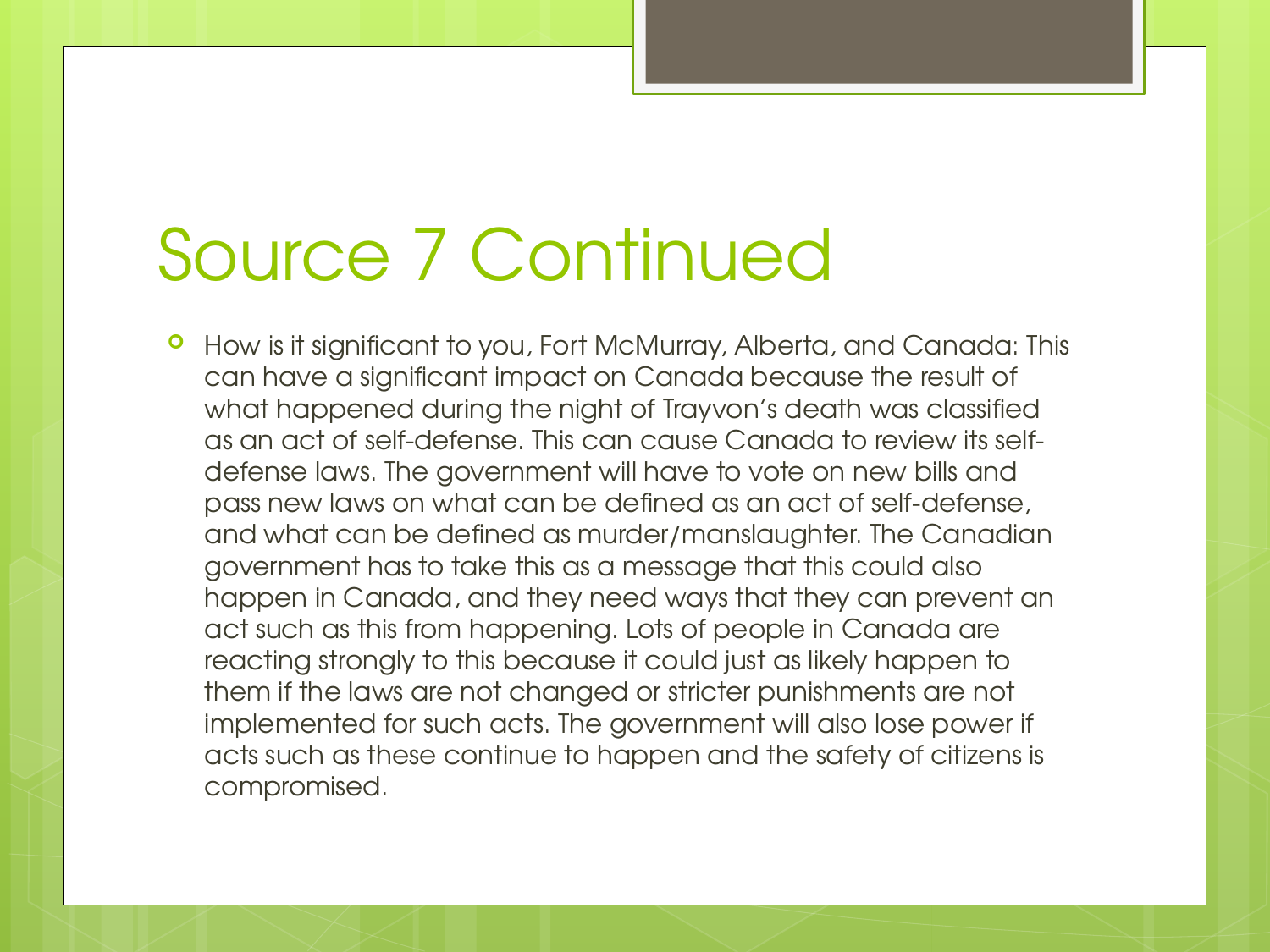

# Source 7 Continued
How is it significant to you, Fort McMurray, Alberta, and Canada: This can have a significant impact on Canada because the result of what happened during the night of Trayvon’s death was classified as an act of self-defense. This can cause Canada to review its self-defense laws. The government will have to vote on new bills and pass new laws on what can be defined as an act of self-defense, and what can be defined as murder/manslaughter. The Canadian government has to take this as a message that this could also happen in Canada, and they need ways that they can prevent an act such as this from happening. Lots of people in Canada are reacting strongly to this because it could just as likely happen to them if the laws are not changed or stricter punishments are not implemented for such acts. The government will also lose power if acts such as these continue to happen and the safety of citizens is compromised.